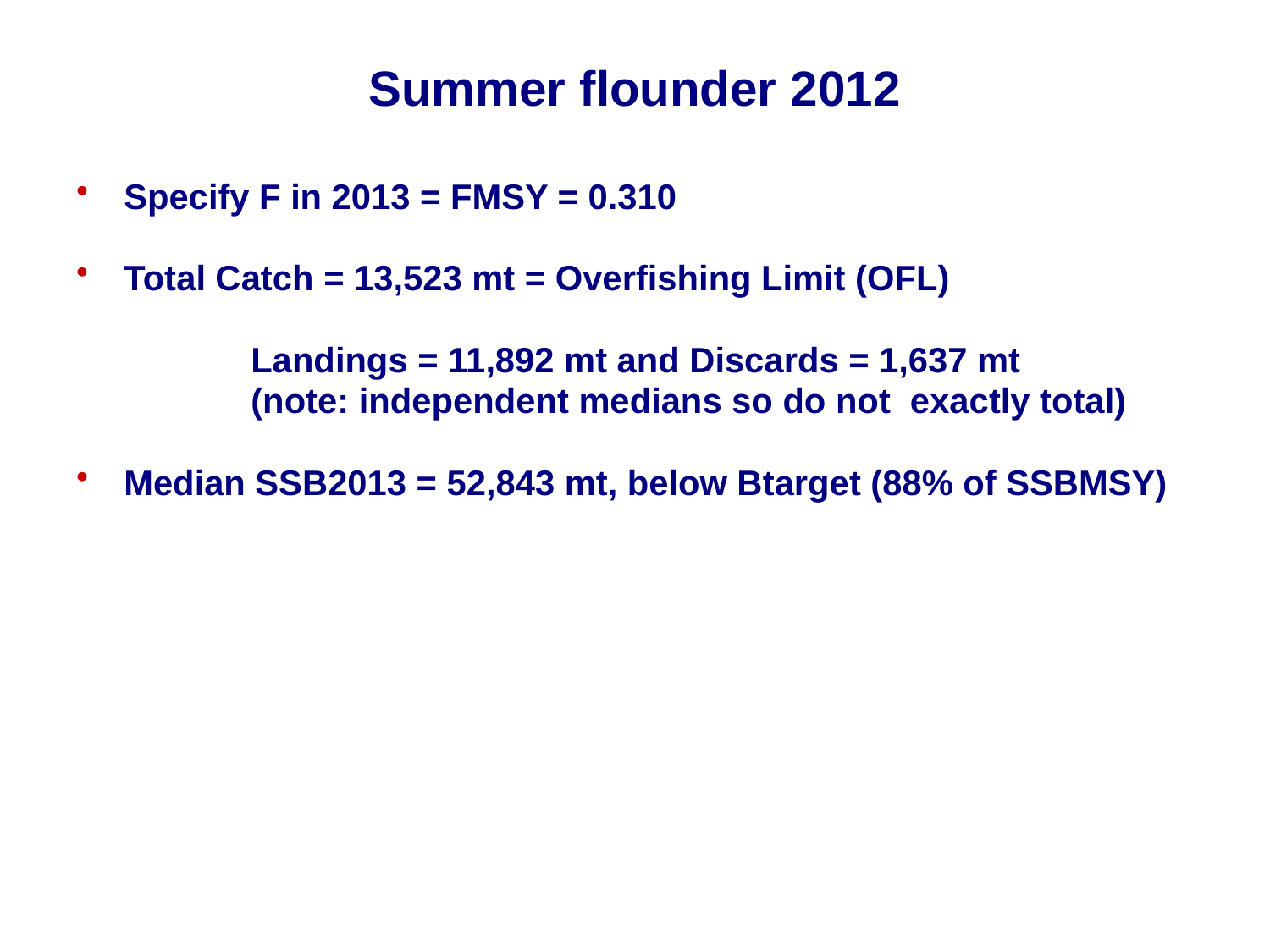

# Summer flounder 2012
Specify F in 2013 = FMSY = 0.310

Total Catch = 13,523 mt = Overfishing Limit (OFL)

		Landings = 11,892 mt and Discards = 1,637 mt
		(note: independent medians so do not  exactly total)

Median SSB2013 = 52,843 mt, below Btarget (88% of SSBMSY)